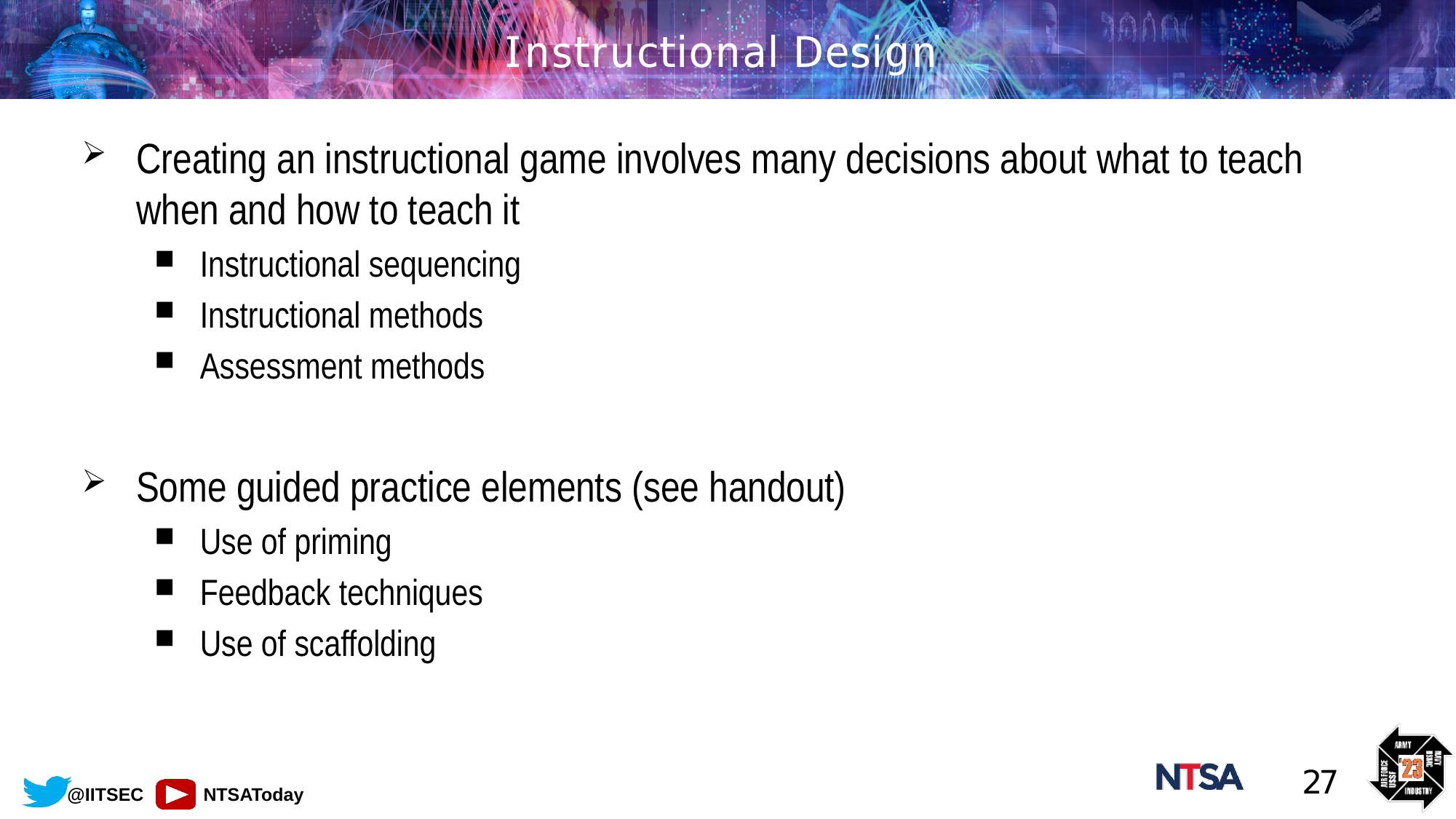

# Instructional Design
Creating an instructional game involves many decisions about what to teach when and how to teach it
Instructional sequencing
Instructional methods
Assessment methods

Some guided practice elements (see handout)
Use of priming
Feedback techniques
Use of scaffolding
27